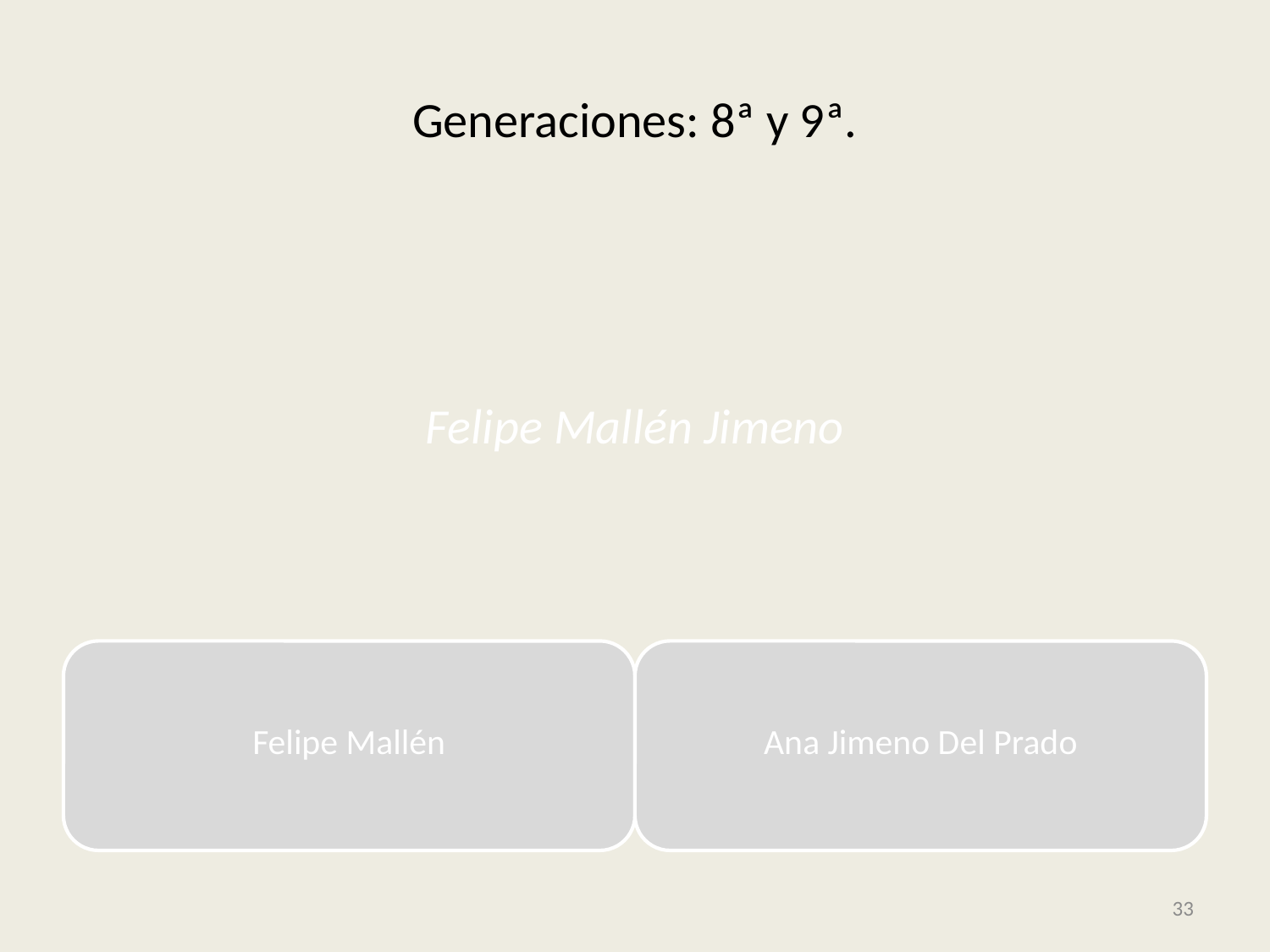

# Generaciones: 8ª y 9ª.
Felipe Mallén Jimeno
Felipe Mallén
Ana Jimeno Del Prado
33